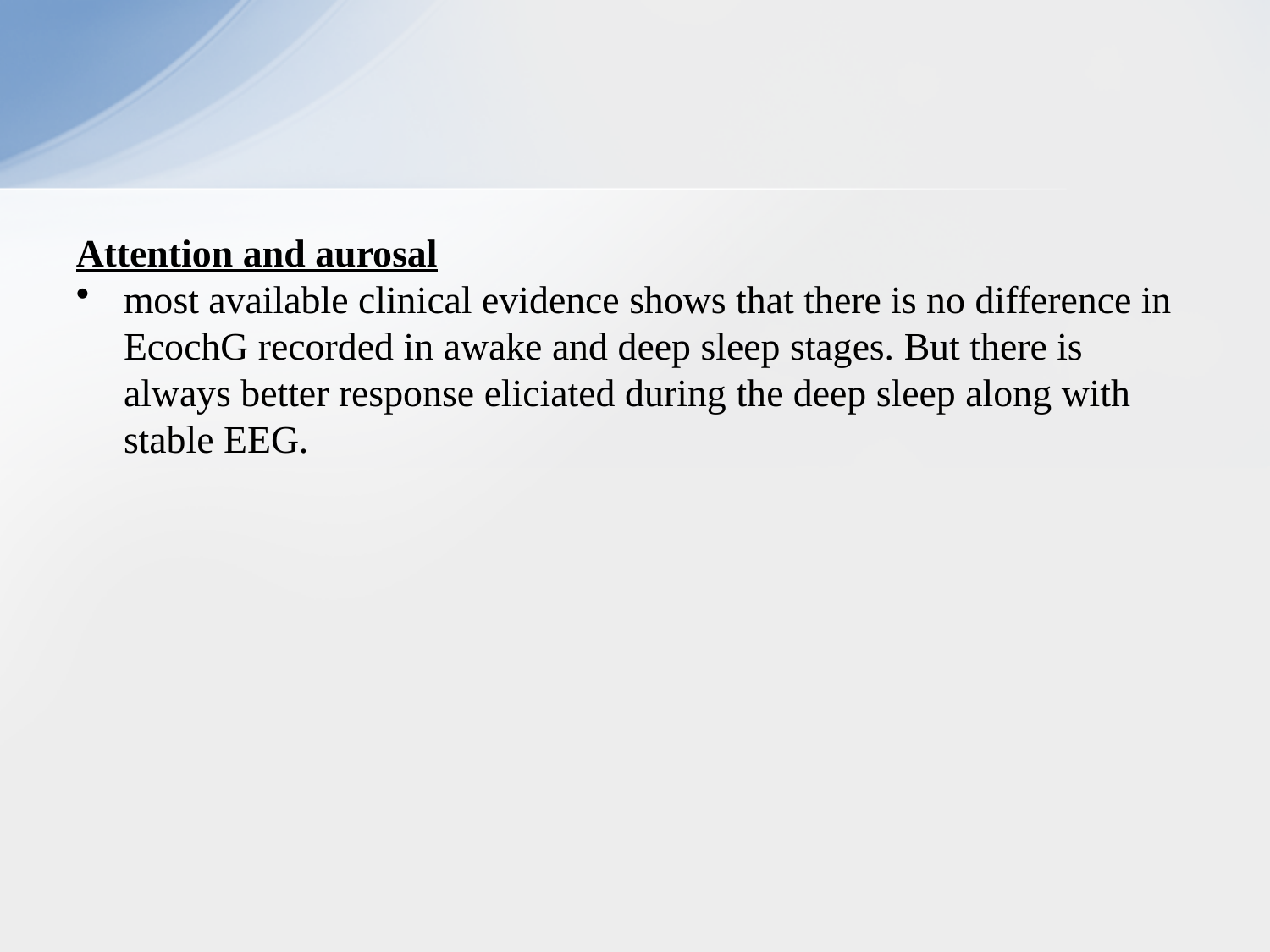

#
Attention and aurosal
most available clinical evidence shows that there is no difference in EcochG recorded in awake and deep sleep stages. But there is always better response eliciated during the deep sleep along with stable EEG.